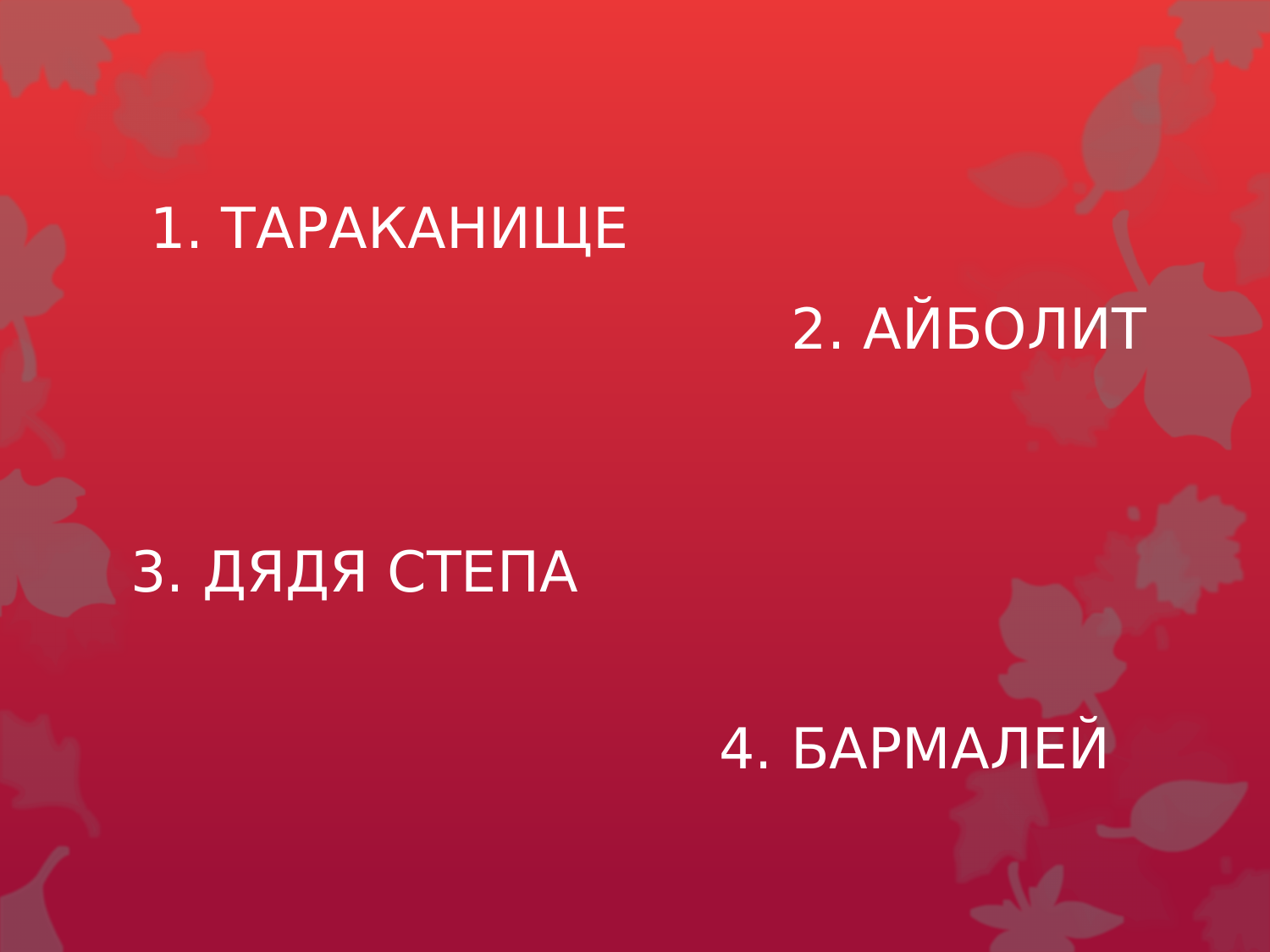

1. ТАРАКАНИЩЕ
2. АЙБОЛИТ
3. ДЯДЯ СТЕПА
4. БАРМАЛЕЙ